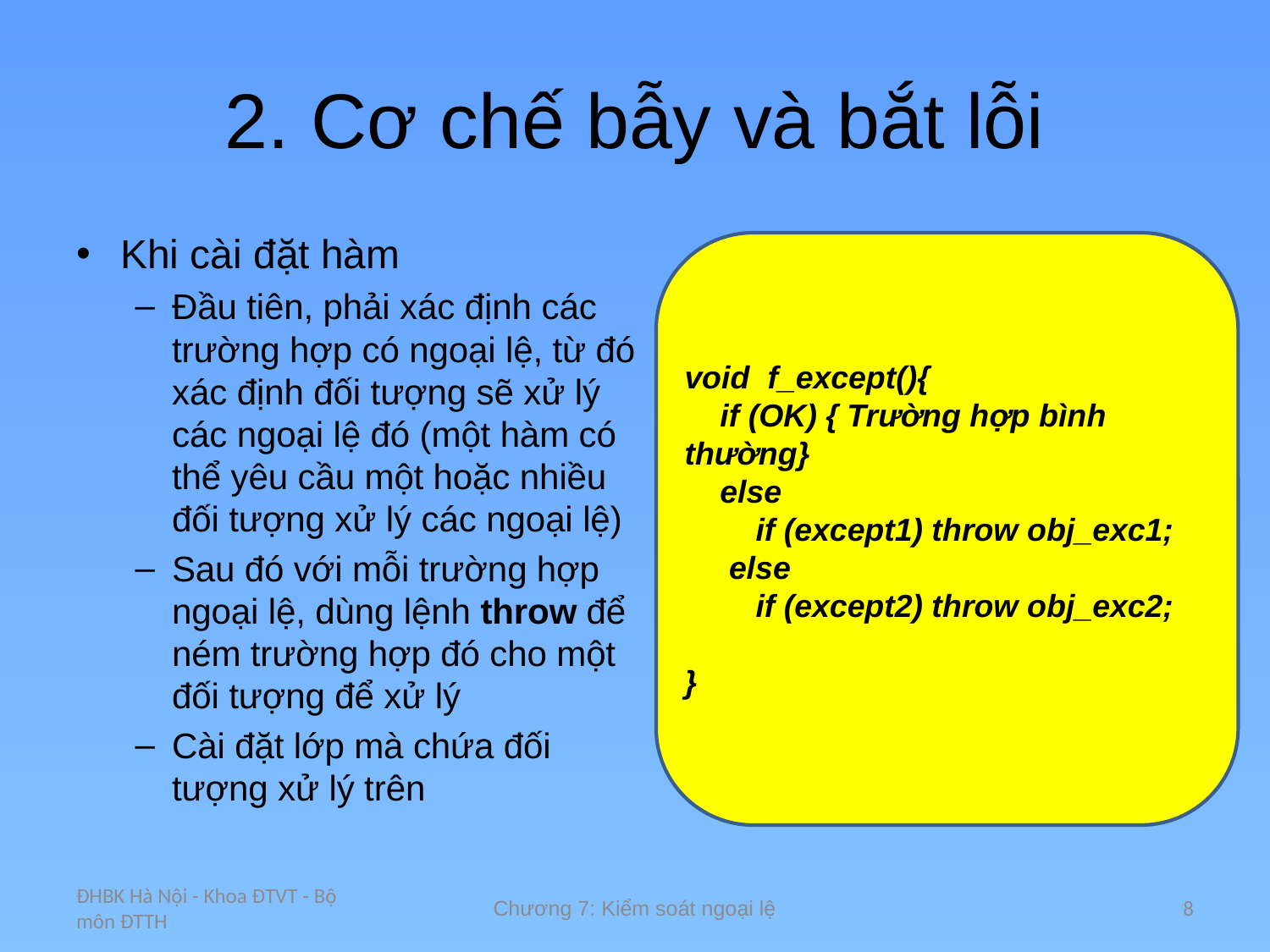

# 2. Cơ chế bẫy và bắt lỗi
Khi cài đặt hàm
Đầu tiên, phải xác định các trường hợp có ngoại lệ, từ đó xác định đối tượng sẽ xử lý các ngoại lệ đó (một hàm có thể yêu cầu một hoặc nhiều đối tượng xử lý các ngoại lệ)
Sau đó với mỗi trường hợp ngoại lệ, dùng lệnh throw để ném trường hợp đó cho một đối tượng để xử lý
Cài đặt lớp mà chứa đối tượng xử lý trên
void  f_except(){
    if (OK) { Trường hợp bình thường}
    else
        if (except1) throw obj_exc1;
     else
        if (except2) throw obj_exc2;

}
ĐHBK Hà Nội - Khoa ĐTVT - Bộ môn ĐTTH
Chương 7: Kiểm soát ngoại lệ
8